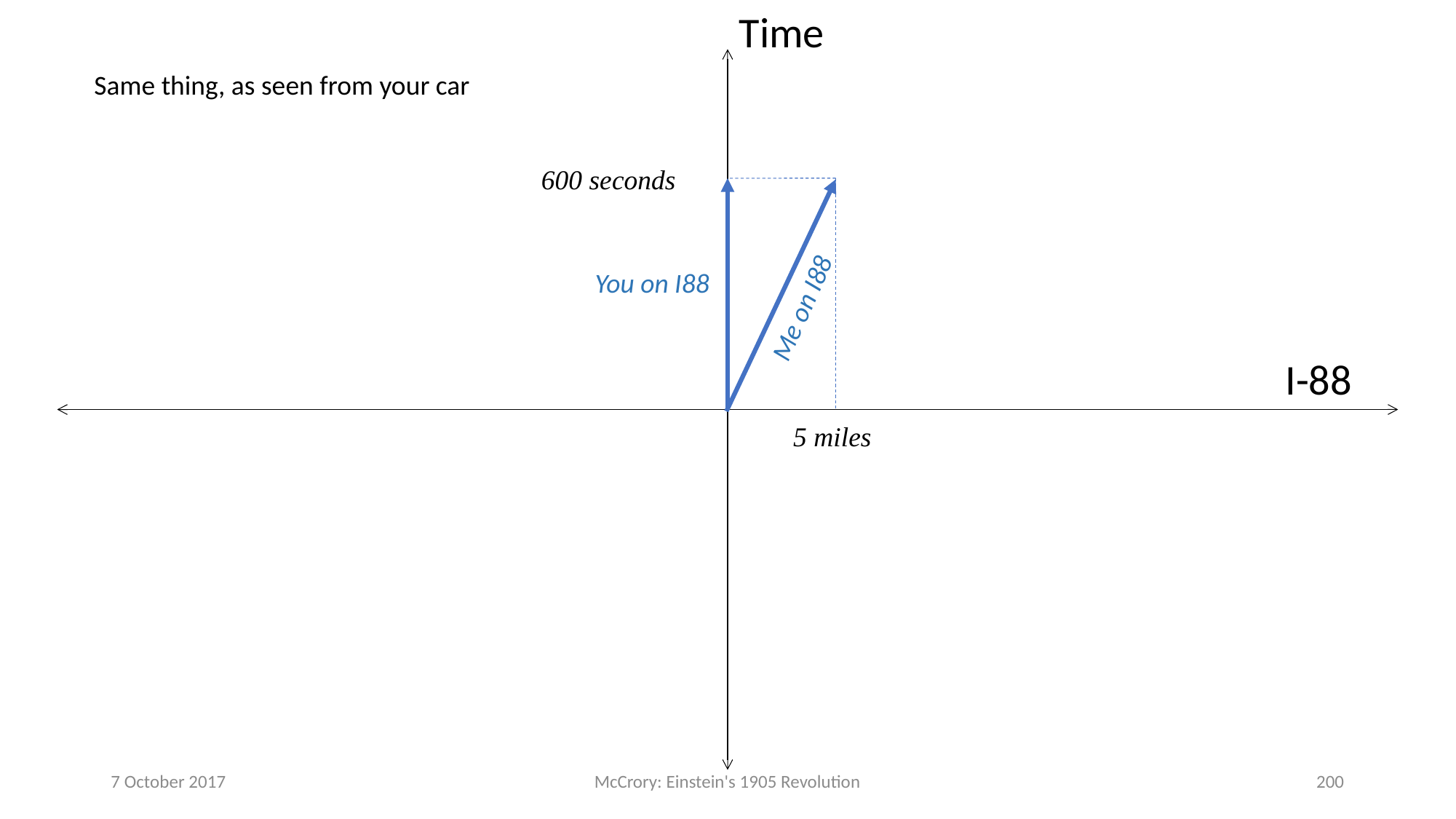

Time
Same thing, as seen from your car
600 seconds
You on I88
Me on I88
I-88
5 miles
7 October 2017
McCrory: Einstein's 1905 Revolution
200